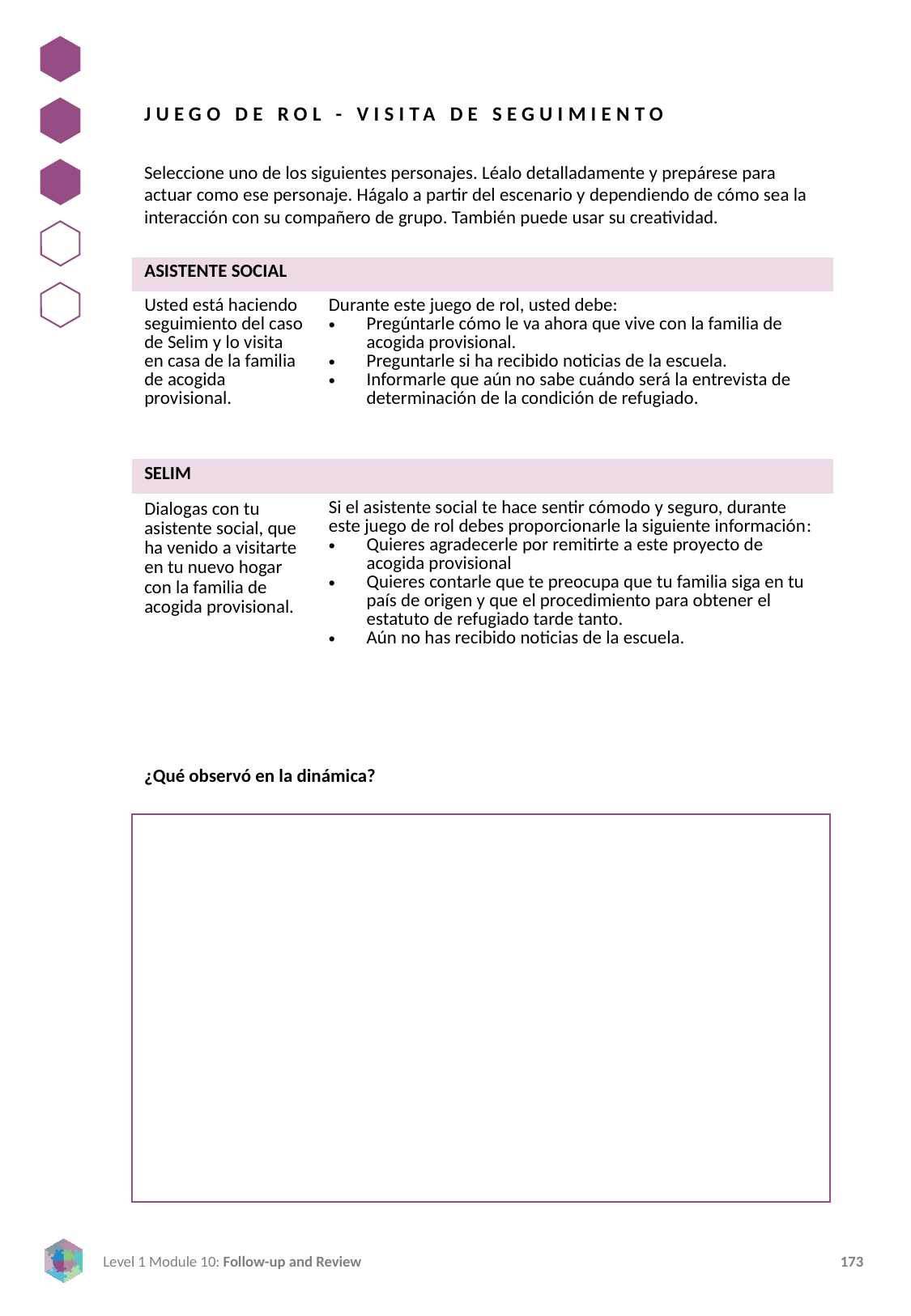

JUEGO DE ROL - VISITA DE SEGUIMIENTO

Seleccione uno de los siguientes personajes. Léalo detalladamente y prepárese para actuar como ese personaje. Hágalo a partir del escenario y dependiendo de cómo sea la interacción con su compañero de grupo. También puede usar su creatividad.

| ASISTENTE SOCIAL |  |
| --- | --- |
| Usted está haciendo seguimiento del caso de Selim y lo visita en casa de la familia de acogida provisional. | Durante este juego de rol, usted debe: Pregúntarle cómo le va ahora que vive con la familia de acogida provisional. Preguntarle si ha recibido noticias de la escuela. Informarle que aún no sabe cuándo será la entrevista de determinación de la condición de refugiado. |
| SELIM |  |
| Dialogas con tu asistente social, que ha venido a visitarte en tu nuevo hogar con la familia de acogida provisional. | Si el asistente social te hace sentir cómodo y seguro, durante este juego de rol debes proporcionarle la siguiente información: Quieres agradecerle por remitirte a este proyecto de acogida provisional Quieres contarle que te preocupa que tu familia siga en tu país de origen y que el procedimiento para obtener el estatuto de refugiado tarde tanto. Aún no has recibido noticias de la escuela. |

¿Qué observó en la dinámica?